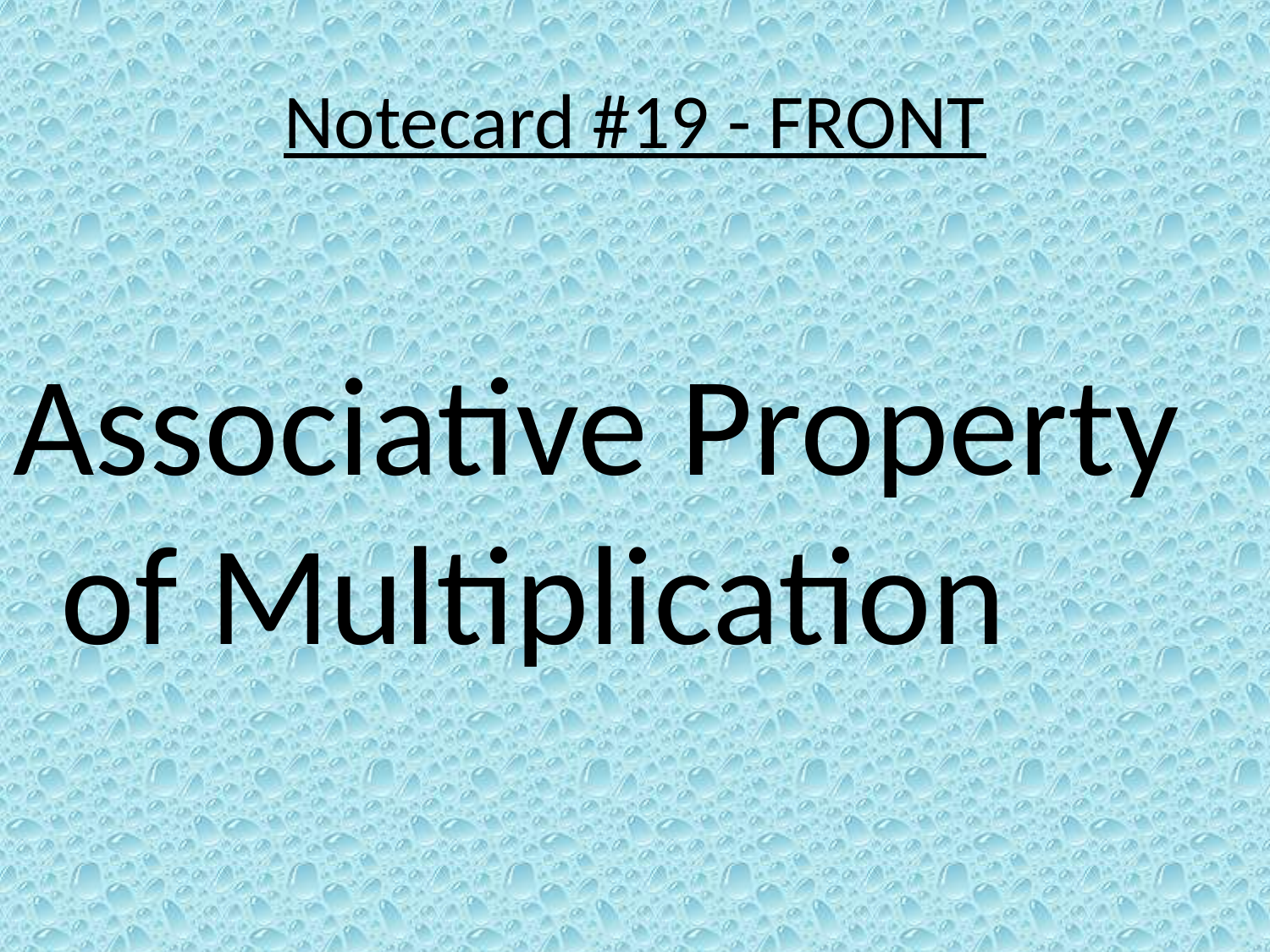

# Notecard #19 - FRONT
Associative Property of Multiplication